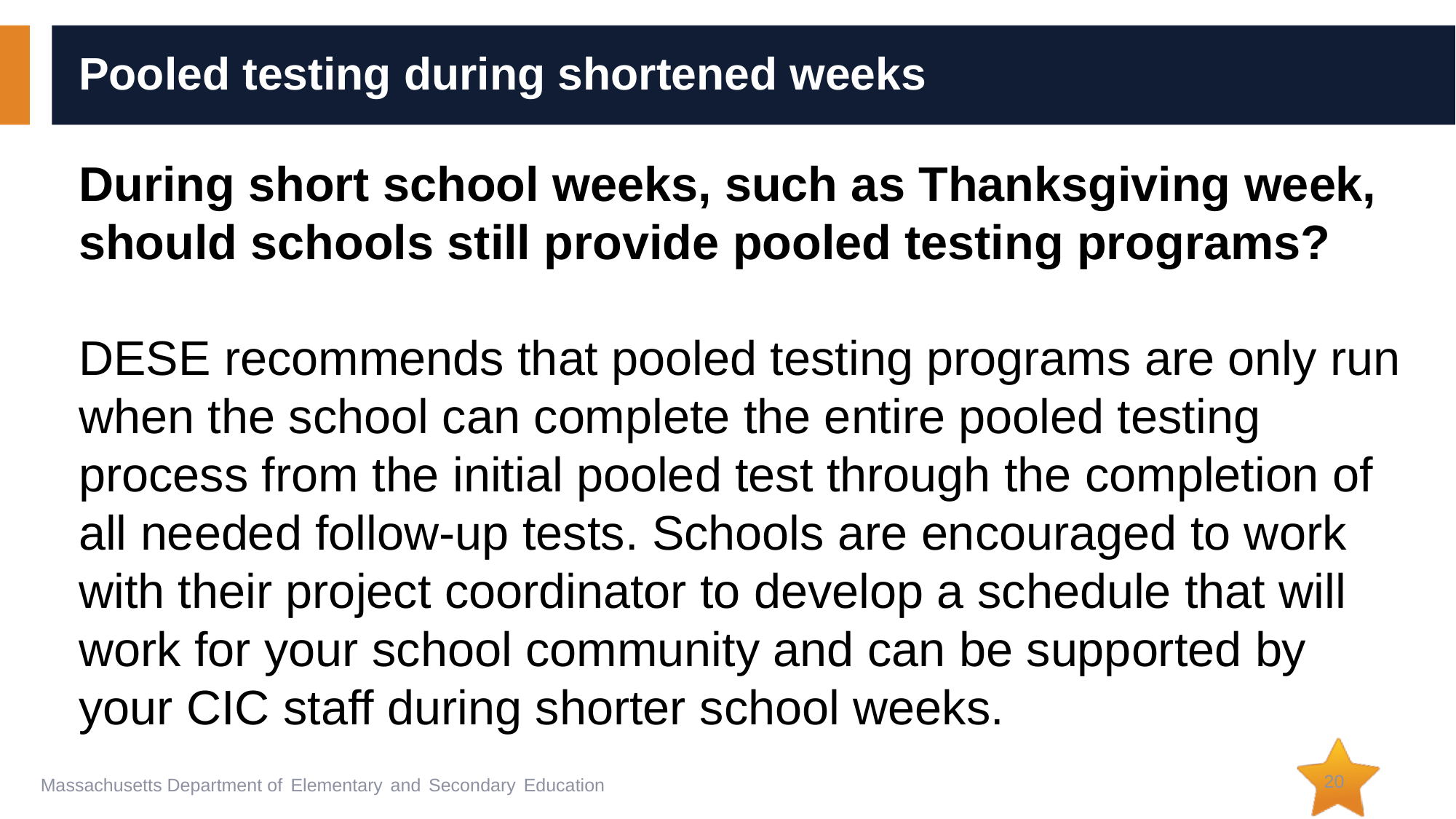

# Pooled testing during shortened weeks
During short school weeks, such as Thanksgiving week, should schools still provide pooled testing programs?
DESE recommends that pooled testing programs are only run when the school can complete the entire pooled testing process from the initial pooled test through the completion of all needed follow-up tests. Schools are encouraged to work with their project coordinator to develop a schedule that will work for your school community and can be supported by your CIC staff during shorter school weeks.
20